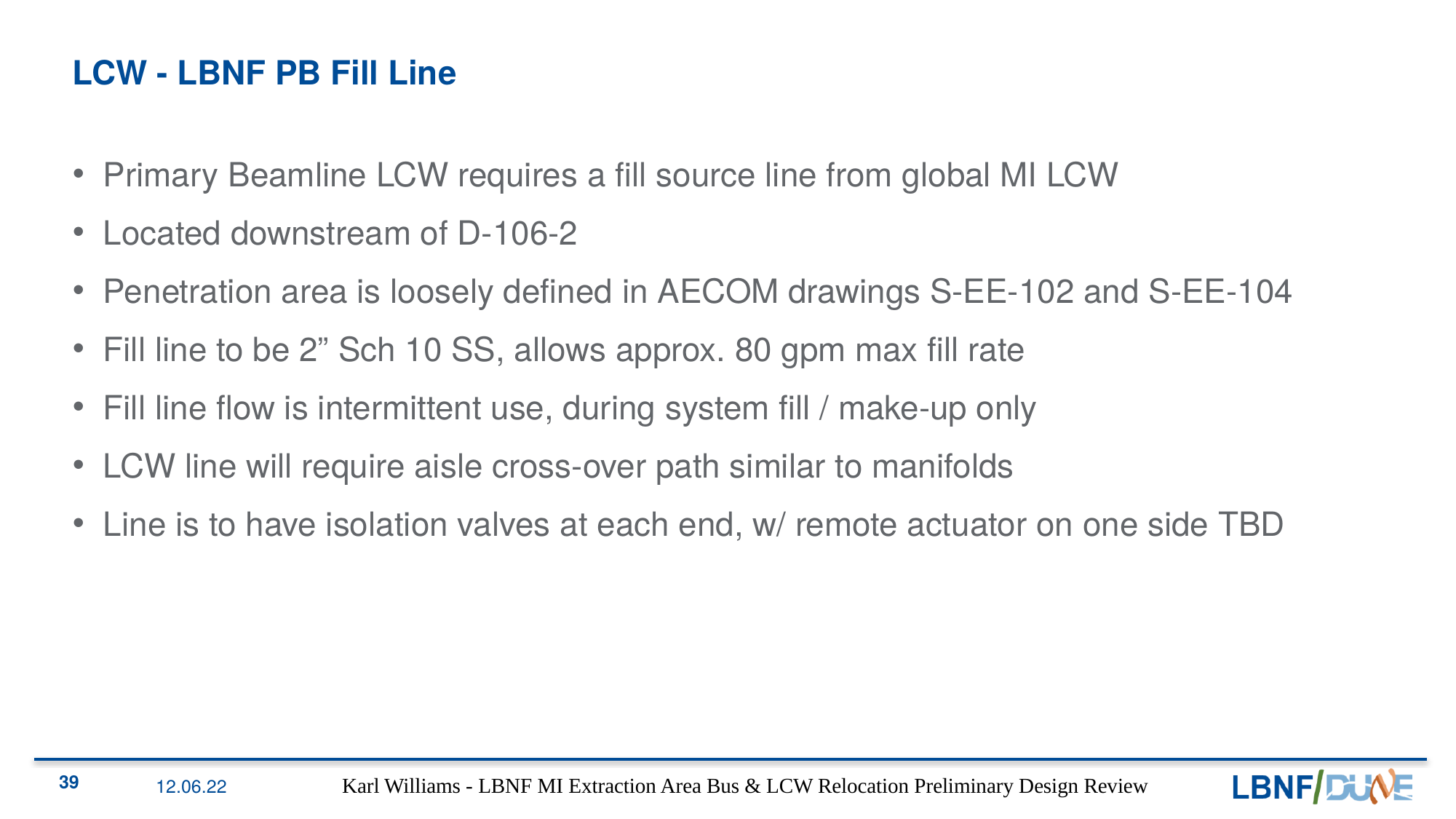

# LCW - LBNF PB Fill Line
Primary Beamline LCW requires a fill source line from global MI LCW
Located downstream of D-106-2
Penetration area is loosely defined in AECOM drawings S-EE-102 and S-EE-104
Fill line to be 2” Sch 10 SS, allows approx. 80 gpm max fill rate
Fill line flow is intermittent use, during system fill / make-up only
LCW line will require aisle cross-over path similar to manifolds
Line is to have isolation valves at each end, w/ remote actuator on one side TBD

39
12.06.22
Karl Williams - LBNF MI Extraction Area Bus & LCW Relocation Preliminary Design Review